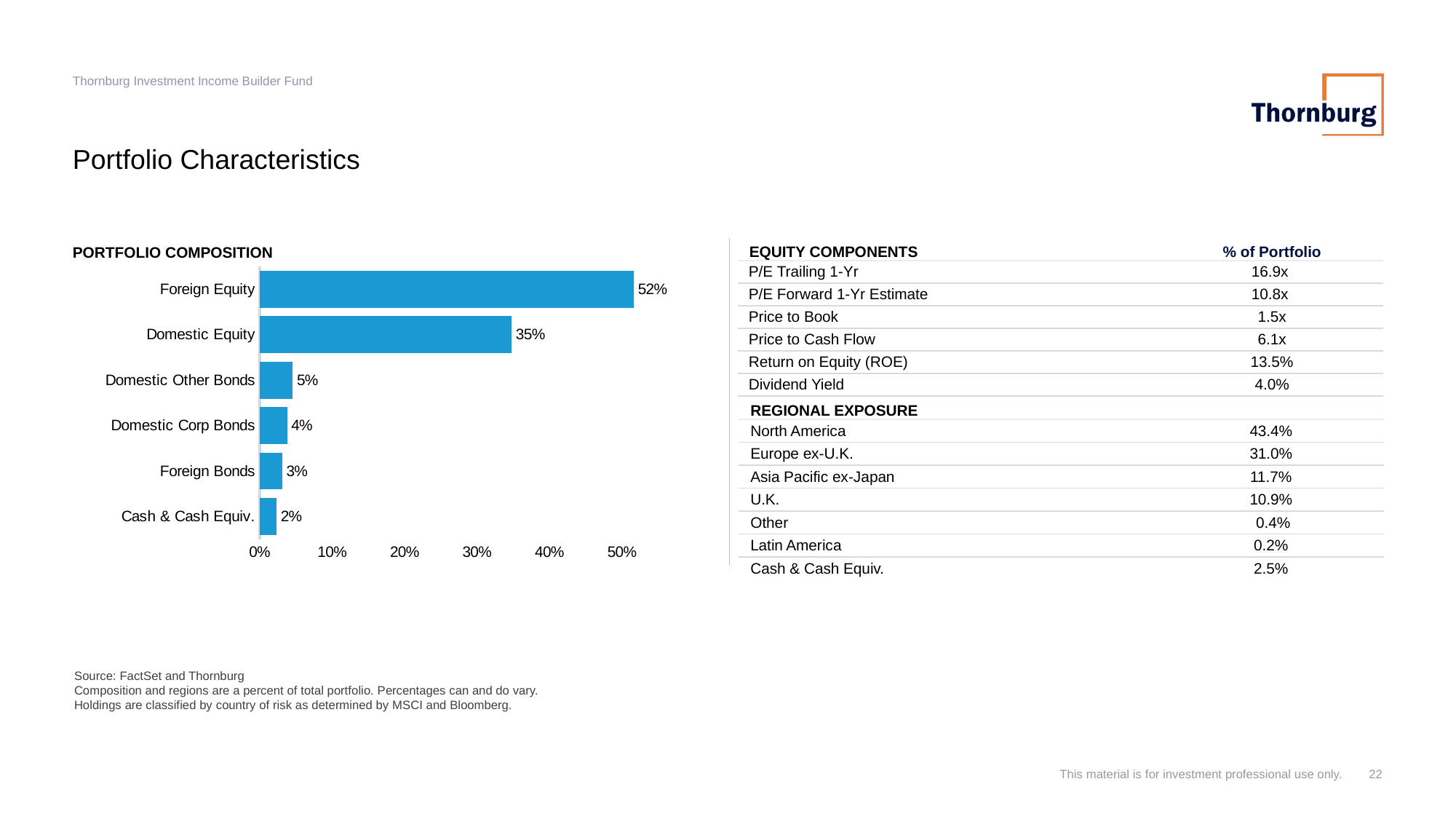

Thornburg Investment Income Builder Fund
# Portfolio Characteristics

PORTFOLIO COMPOSITION

### Chart

| Category | PortCompWeight |
|---|---|
| Cash & Cash Equiv. | 0.0229 |
| Foreign Bonds | 0.0307 |
| Domestic Corp Bonds | 0.0377 |
| Domestic Other Bonds | 0.0453 |
| Domestic Equity | 0.3474 |
| Foreign Equity | 0.516 |
| EQUITY COMPONENTS | % of Portfolio |
| --- | --- |
| P/E Trailing 1-Yr | 16.9x |
| P/E Forward 1-Yr Estimate | 10.8x |
| Price to Book | 1.5x |
| Price to Cash Flow | 6.1x |
| Return on Equity (ROE) | 13.5% |
| Dividend Yield | 4.0% |
| REGIONAL EXPOSURE |  |
| --- | --- |
| North America | 43.4% |
| Europe ex-U.K. | 31.0% |
| Asia Pacific ex-Japan | 11.7% |
| U.K. | 10.9% |
| Other | 0.4% |
| Latin America | 0.2% |
| Cash & Cash Equiv. | 2.5% |

Source: FactSet and Thornburg
Composition and regions are a percent of total portfolio. Percentages can and do vary.
Holdings are classified by country of risk as determined by MSCI and Bloomberg.
This material is for investment professional use only.
22